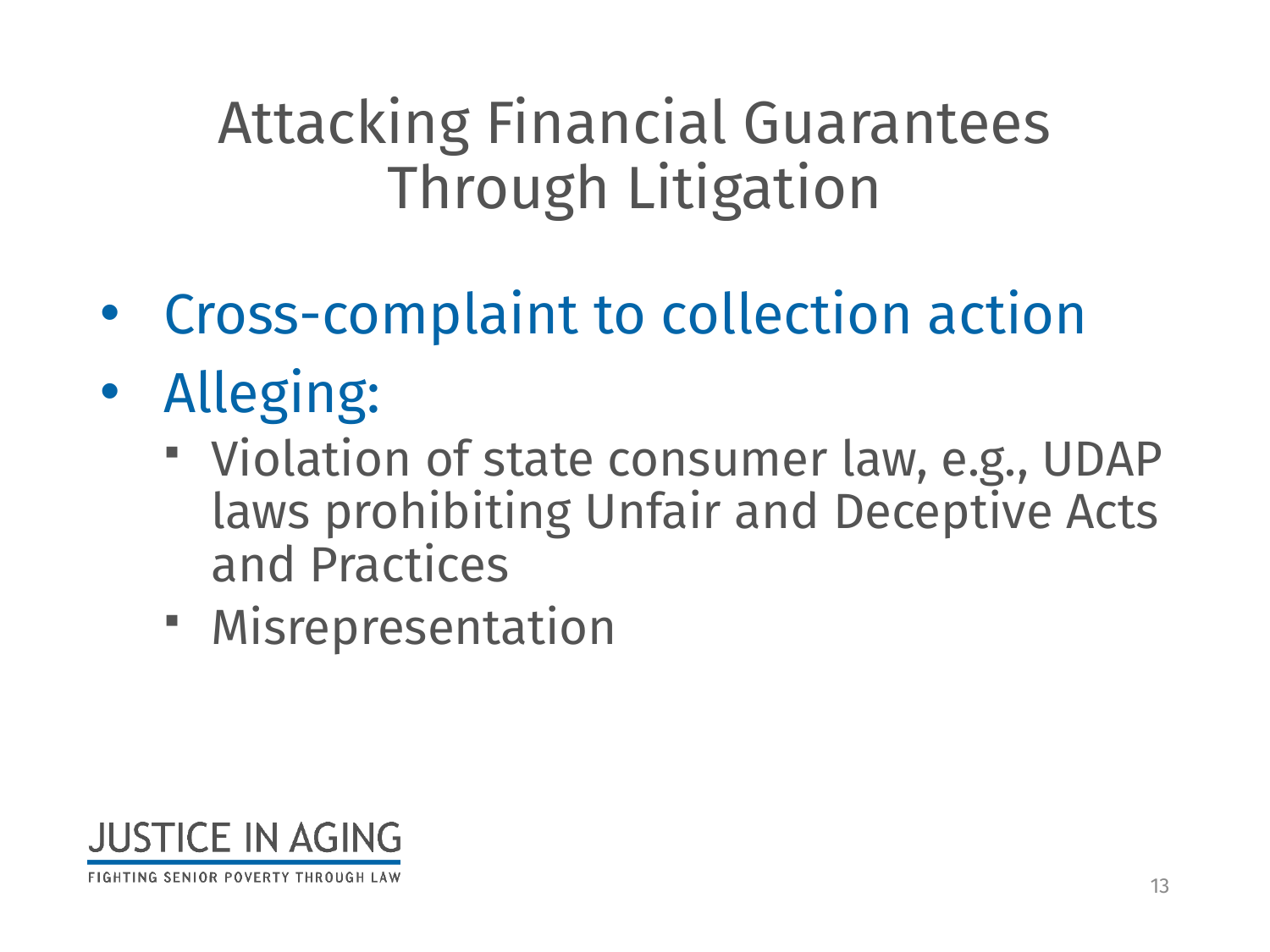

# Attacking Financial Guarantees Through Litigation
Cross-complaint to collection action
Alleging:
Violation of state consumer law, e.g., UDAP laws prohibiting Unfair and Deceptive Acts and Practices
Misrepresentation
13